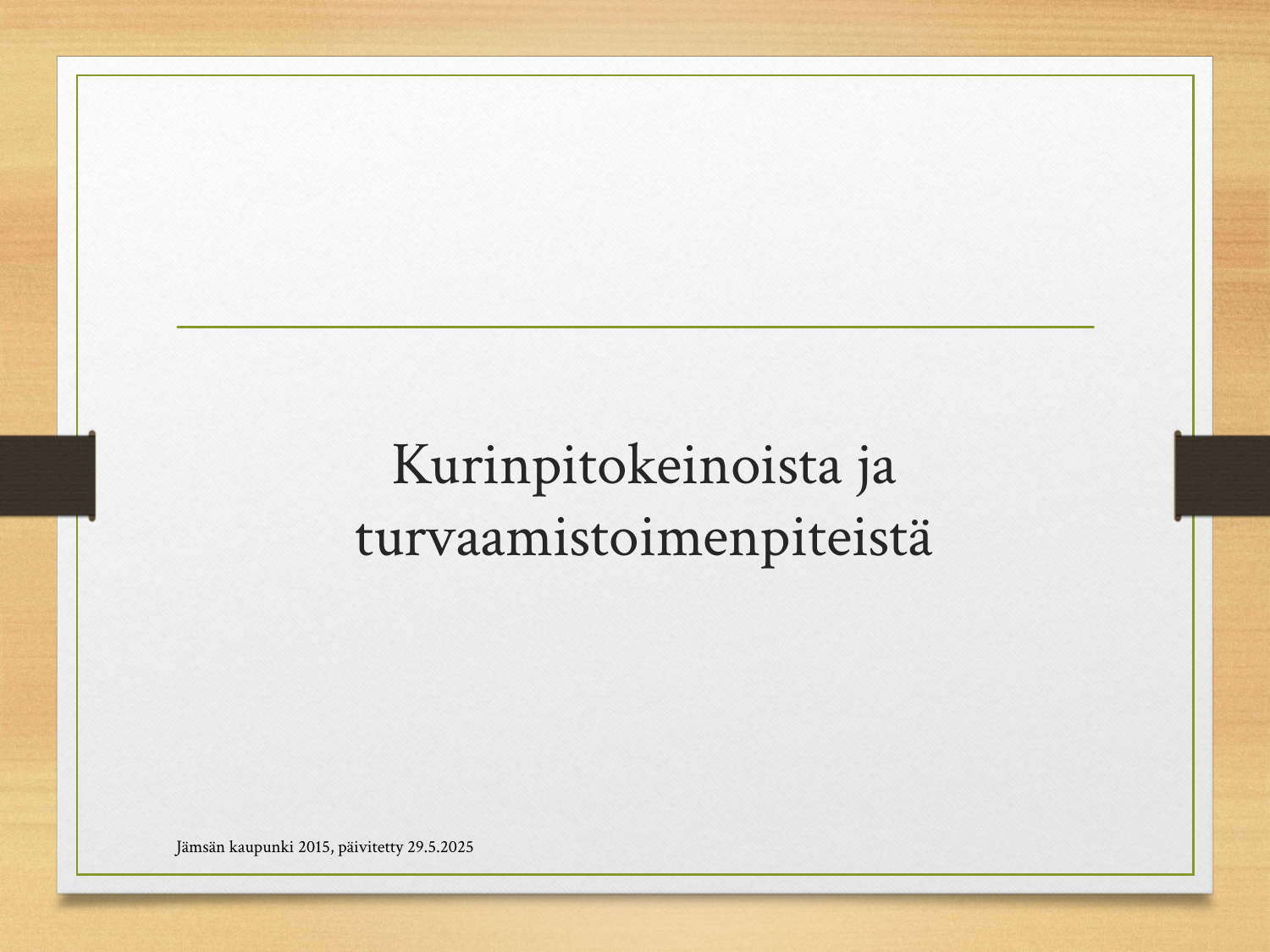

# Kurinpitokeinoista ja turvaamistoimenpiteistä
Jämsän kaupunki 2015, päivitetty 29.5.2025